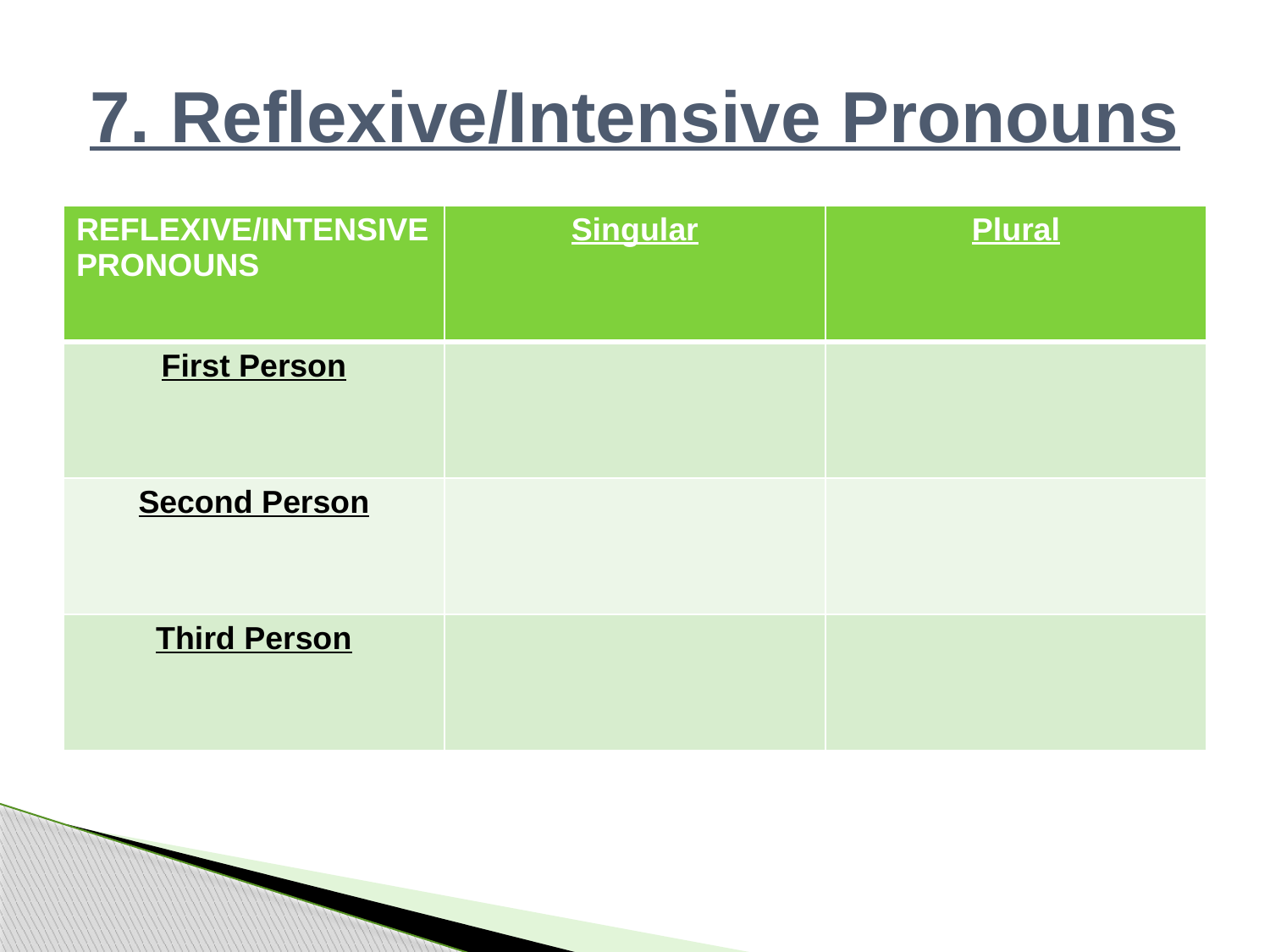

# 7. Reflexive/Intensive Pronouns
| REFLEXIVE/INTENSIVE PRONOUNS | Singular | Plural |
| --- | --- | --- |
| First Person |  |  |
| Second Person |  |  |
| Third Person |  |  |